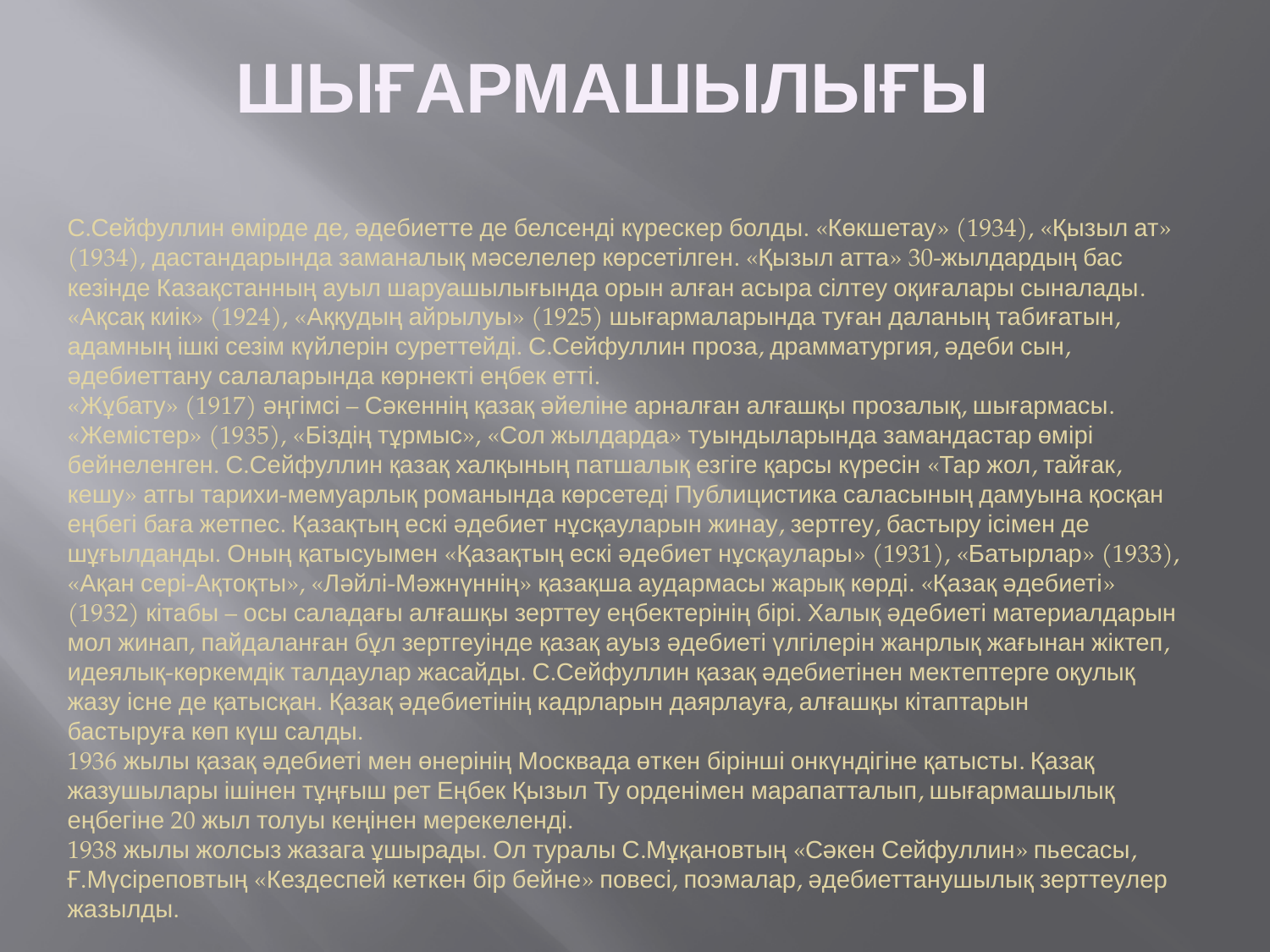

ШЫҒАРМАШЫЛЫҒЫ
С.Сейфуллин өмірде де, әдебиетте де белсенді күрескер болды. «Көкшетау» (1934), «Қызыл ат» (1934), дастандарында заманалық мәселелер көрсетілген. «Қызыл атта» 30-жылдардың бас кезінде Казақстанның ауыл шаруашылығында орын алған асыра сілтеу оқиғалары сыналады. «Ақсақ киік» (1924), «Аққудың айрылуы» (1925) шығармаларында туған даланың табиғатын, адамның ішкі сезім күйлерін суреттейді. С.Сейфуллин проза, драмматургия, әдеби сын, әдебиеттану салаларында көрнекті еңбек етті.
«Жұбату» (1917) әңгімсі – Сәкеннің қазақ әйеліне арналған алғашқы прозалық, шығармасы. «Жемістер» (1935), «Біздің тұрмыс», «Сол жылдарда» туындыларында замандастар өмірі бейнеленген. С.Сейфуллин қазақ халқының патшалық езгіге қарсы күресін «Тар жол, тайғак, кешу» атгы тарихи-мемуарлық романында көрсетеді Публицистика саласының дамуына қосқан еңбегі баға жетпес. Қазақтың ескі әдебиет нұсқауларын жинау, зертгеу, бастыру ісімен де шұғылданды. Оның қатысуымен «Қазақтың ескі әдебиет нұсқаулары» (1931), «Батырлар» (1933), «Ақан сері-Ақтоқты», «Ләйлі-Мәжнүннің» қазақша аудармасы жарық көрді. «Қазақ әдебиеті» (1932) кітабы – осы саладағы алғашқы зерттеу еңбектерінің бірі. Халық әдебиеті материалдарын мол жинап, пайдаланған бұл зертгеуінде қазақ ауыз әдебиеті үлгілерін жанрлық жағынан жіктеп, идеялық-көркемдік талдаулар жасайды. С.Сейфуллин қазақ әдебиетінен мектептерге оқулық жазу існе де қатысқан. Қазақ әдебиетінің кадрларын даярлауға, алғашқы кітаптарын бастыруға көп күш салды.
1936 жылы қазақ әдебиеті мен өнерінің Москвада өткен бірінші онкүндігіне қатысты. Қазақ жазушылары ішінен тұңғыш рет Еңбек Қызыл Ту орденімен марапатталып, шығармашылық еңбегіне 20 жыл толуы кеңінен мерекеленді.
1938 жылы жолсыз жазага ұшырады. Ол туралы С.Мұқановтың «Сәкен Сейфуллин» пьесасы, Ғ.Мүсіреповтың «Кездеспей кеткен бір бейне» повесі, поэмалар, әдебиеттанушылық зерттеулер жазылды.